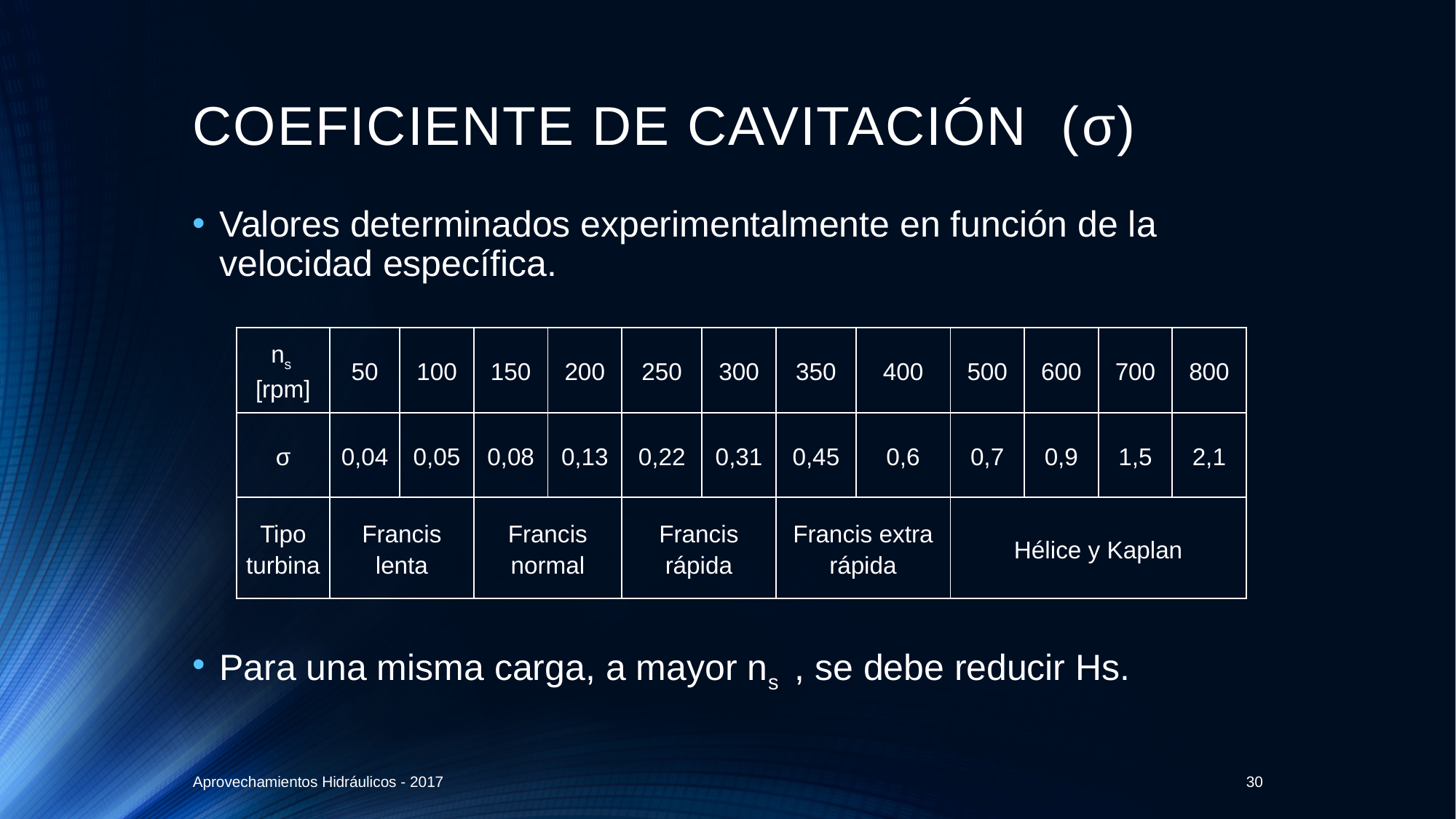

# COEFICIENTE DE CAVITACIÓN  (σ)
Valores determinados experimentalmente en función de la velocidad específica.

Para una misma carga, a mayor ns  , se debe reducir Hs.

| ns [rpm] | 50 | 100 | 150 | 200 | 250 | 300 | 350 | 400 | 500 | 600 | 700 | 800 |
| --- | --- | --- | --- | --- | --- | --- | --- | --- | --- | --- | --- | --- |
| σ | 0,04 | 0,05 | 0,08 | 0,13 | 0,22 | 0,31 | 0,45 | 0,6 | 0,7 | 0,9 | 1,5 | 2,1 |
| Tipo turbina | Francis lenta |  | Francis normal |  | Francis rápida |  | Francis extra rápida |  | Hélice y Kaplan |  |  |  |
Aprovechamientos Hidráulicos - 2017
30